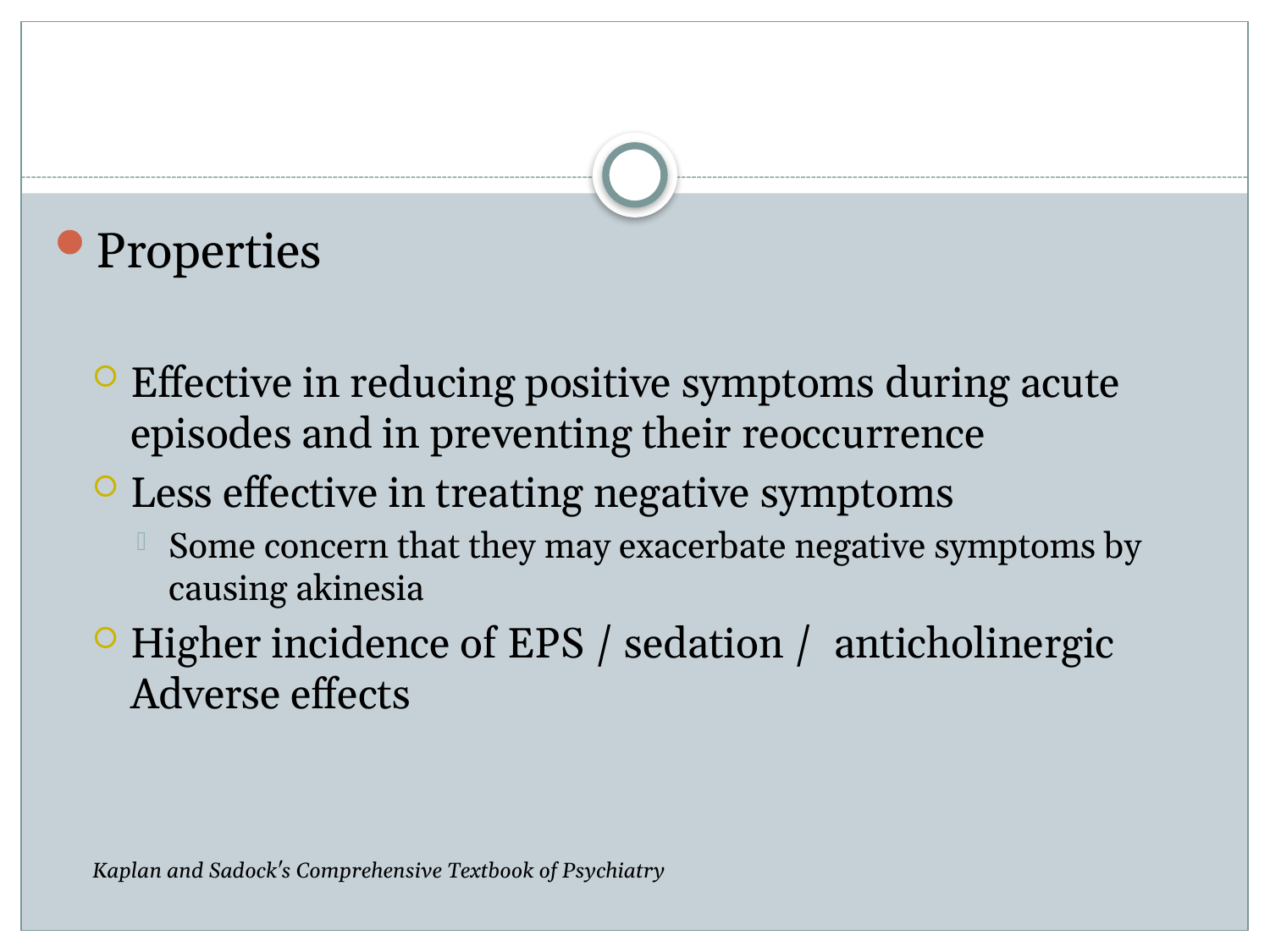

#
Properties

Effective in reducing positive symptoms during acute episodes and in preventing their reoccurrence
Less effective in treating negative symptoms
Some concern that they may exacerbate negative symptoms by causing akinesia
Higher incidence of EPS / sedation /  anticholinergic Adverse effects

Kaplan and Sadock's Comprehensive Textbook of Psychiatry